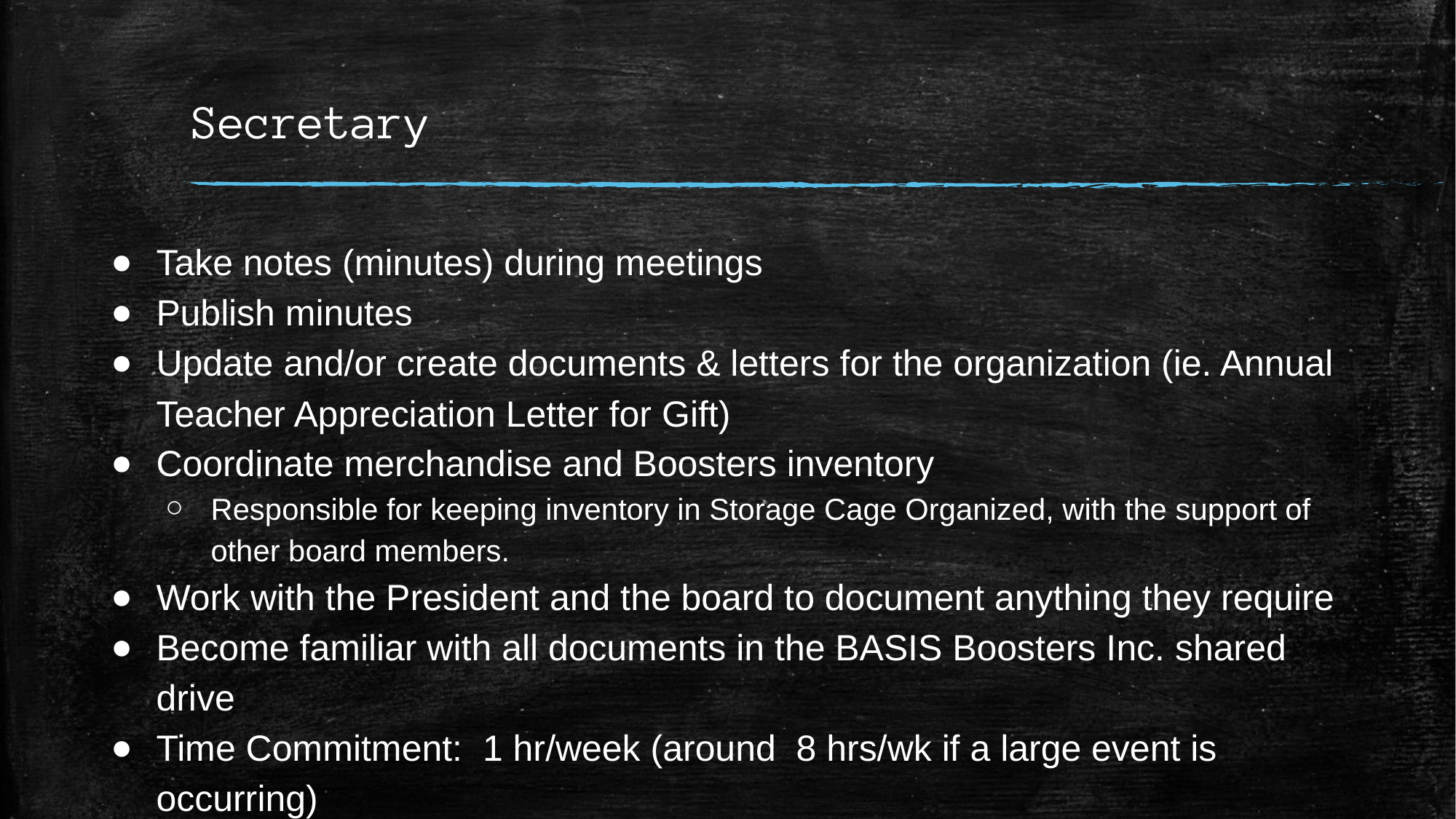

# Secretary
Take notes (minutes) during meetings
Publish minutes
Update and/or create documents & letters for the organization (ie. Annual Teacher Appreciation Letter for Gift)
Coordinate merchandise and Boosters inventory
Responsible for keeping inventory in Storage Cage Organized, with the support of other board members.
Work with the President and the board to document anything they require
Become familiar with all documents in the BASIS Boosters Inc. shared drive
Time Commitment:  1 hr/week (around  8 hrs/wk if a large event is occurring)